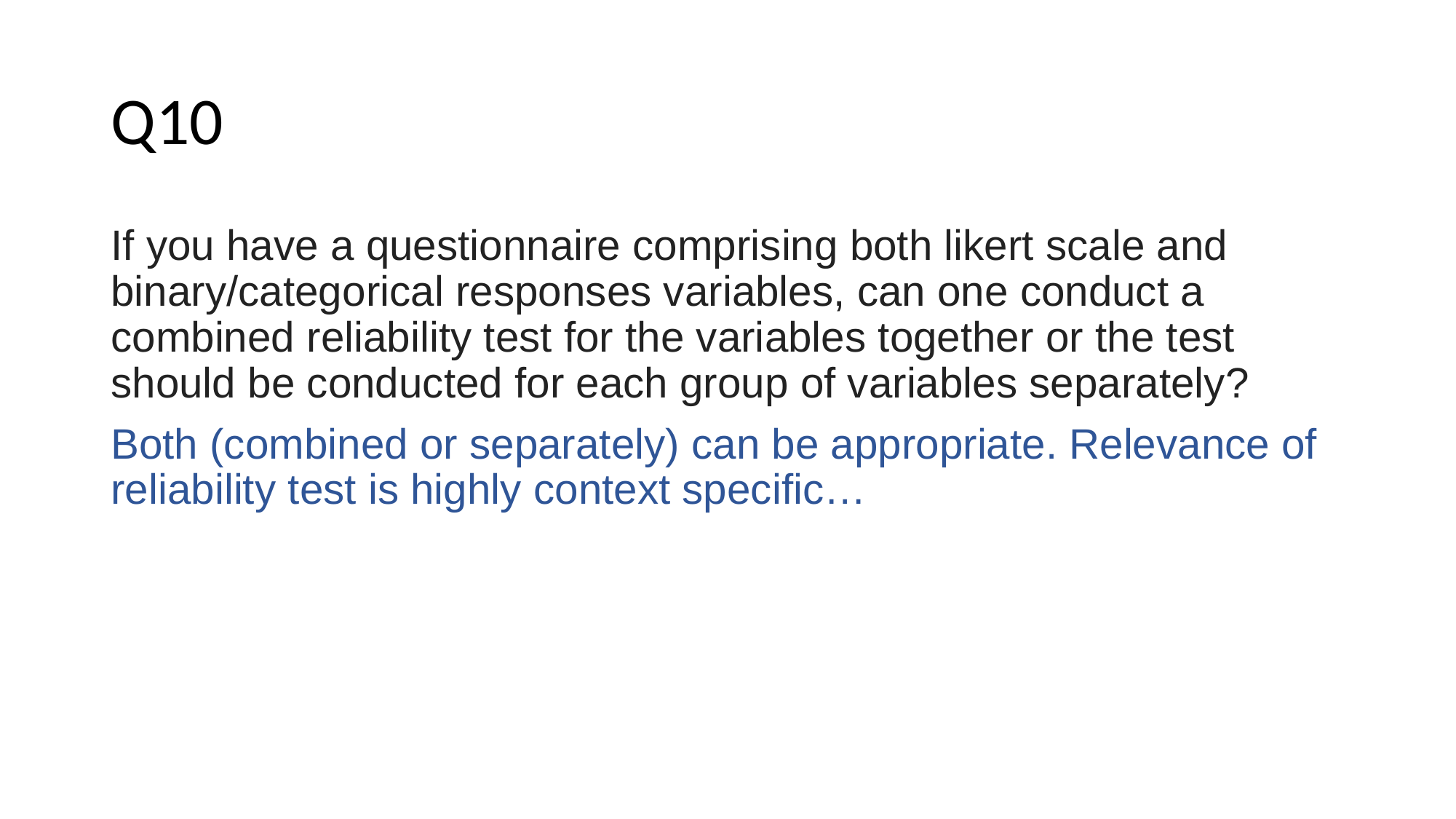

# Q10
If you have a questionnaire comprising both likert scale and binary/categorical responses variables, can one conduct a combined reliability test for the variables together or the test should be conducted for each group of variables separately?
Both (combined or separately) can be appropriate. Relevance of reliability test is highly context specific…